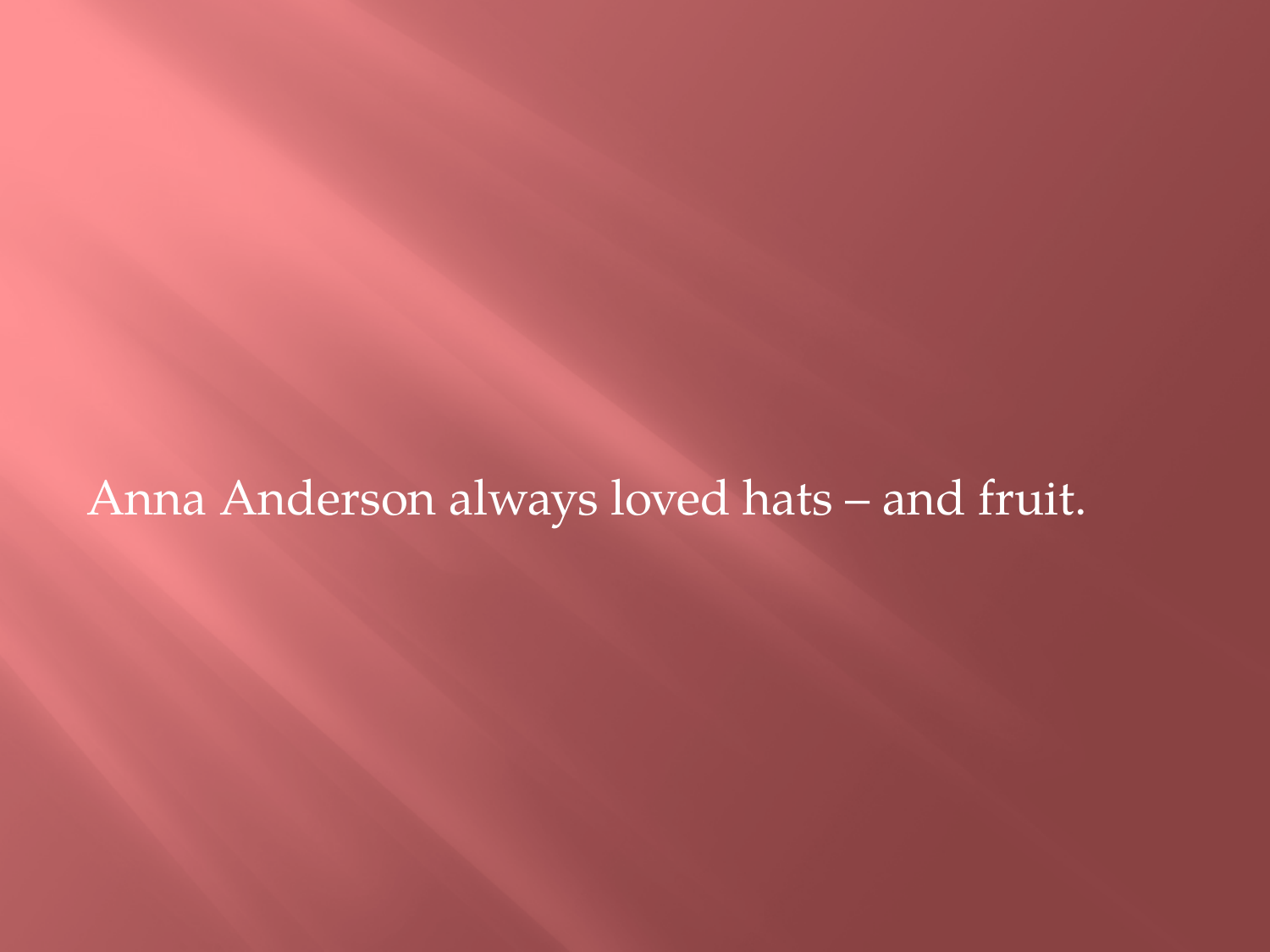

Anna Anderson always loved hats – and fruit.